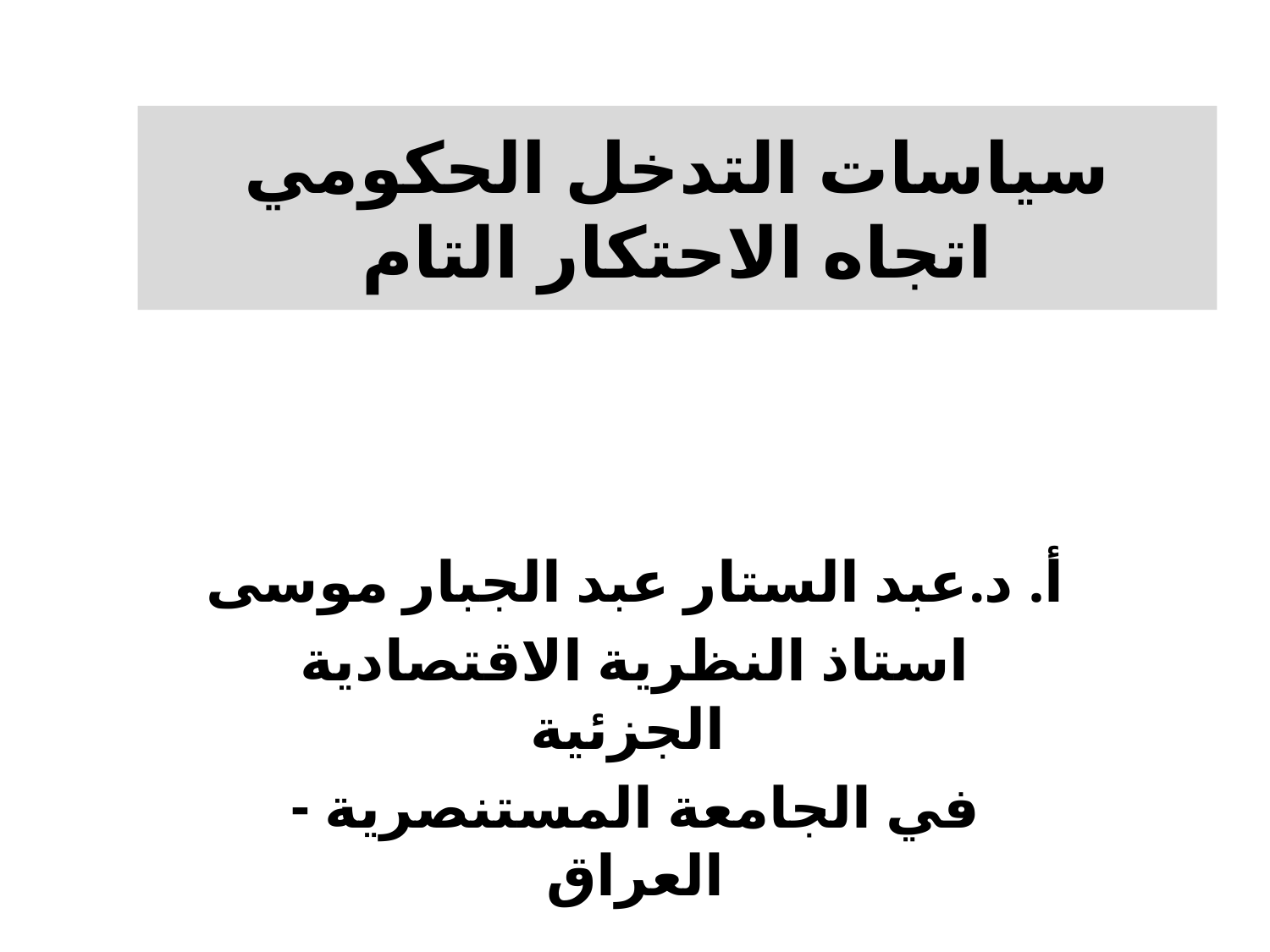

# سياسات التدخل الحكومي اتجاه الاحتكار التام
أ. د.عبد الستار عبد الجبار موسى
استاذ النظرية الاقتصادية الجزئية
في الجامعة المستنصرية - العراق